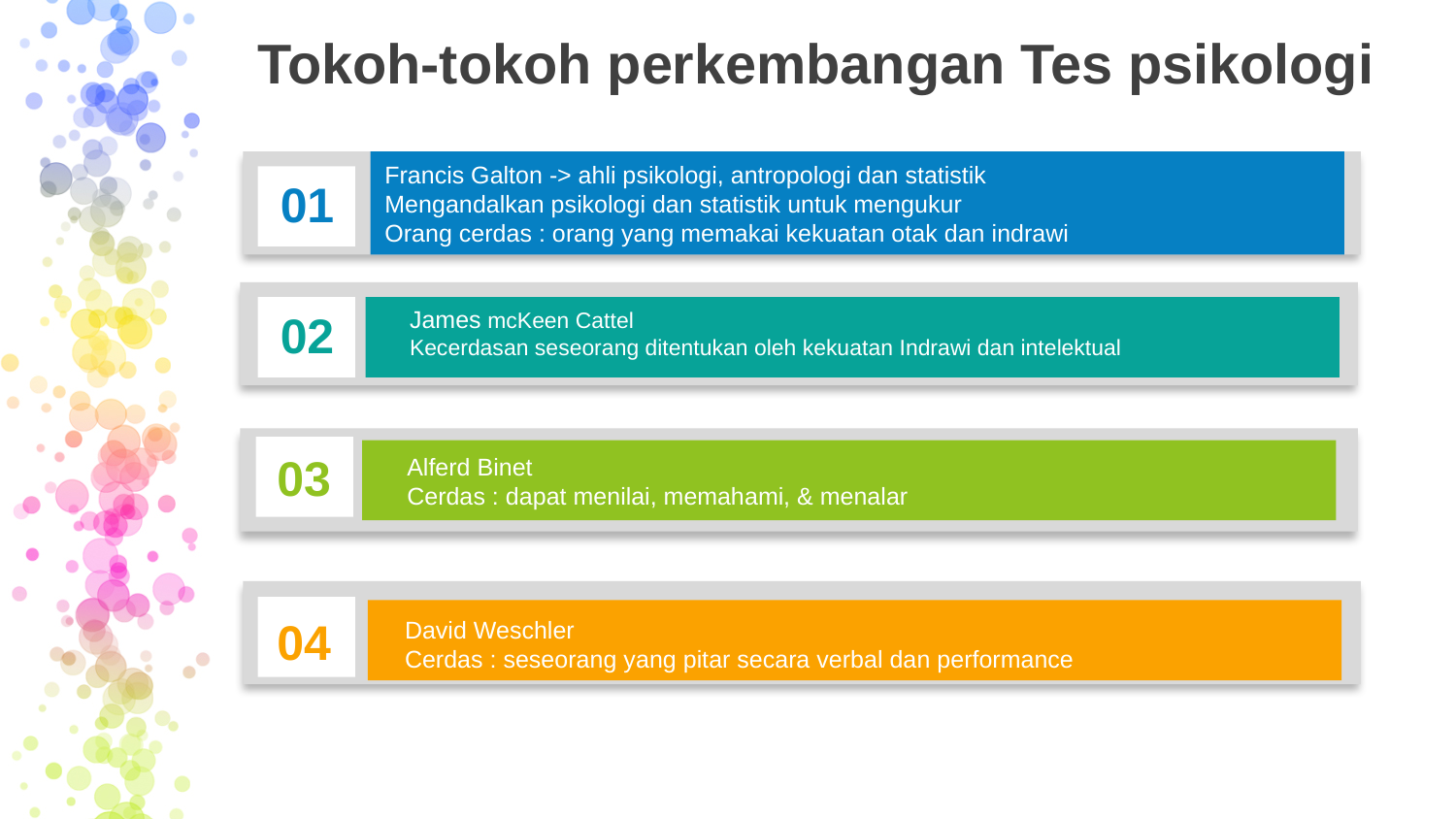

# Tokoh-tokoh perkembangan Tes psikologi

Francis Galton -> ahli psikologi, antropologi dan statistik
Mengandalkan psikologi dan statistik untuk mengukur
Orang cerdas : orang yang memakai kekuatan otak dan indrawi

01

02

James mcKeen Cattel
Kecerdasan seseorang ditentukan oleh kekuatan Indrawi dan intelektual

03

Alferd Binet
Cerdas : dapat menilai, memahami, & menalar

04
David Weschler
Cerdas : seseorang yang pitar secara verbal dan performance